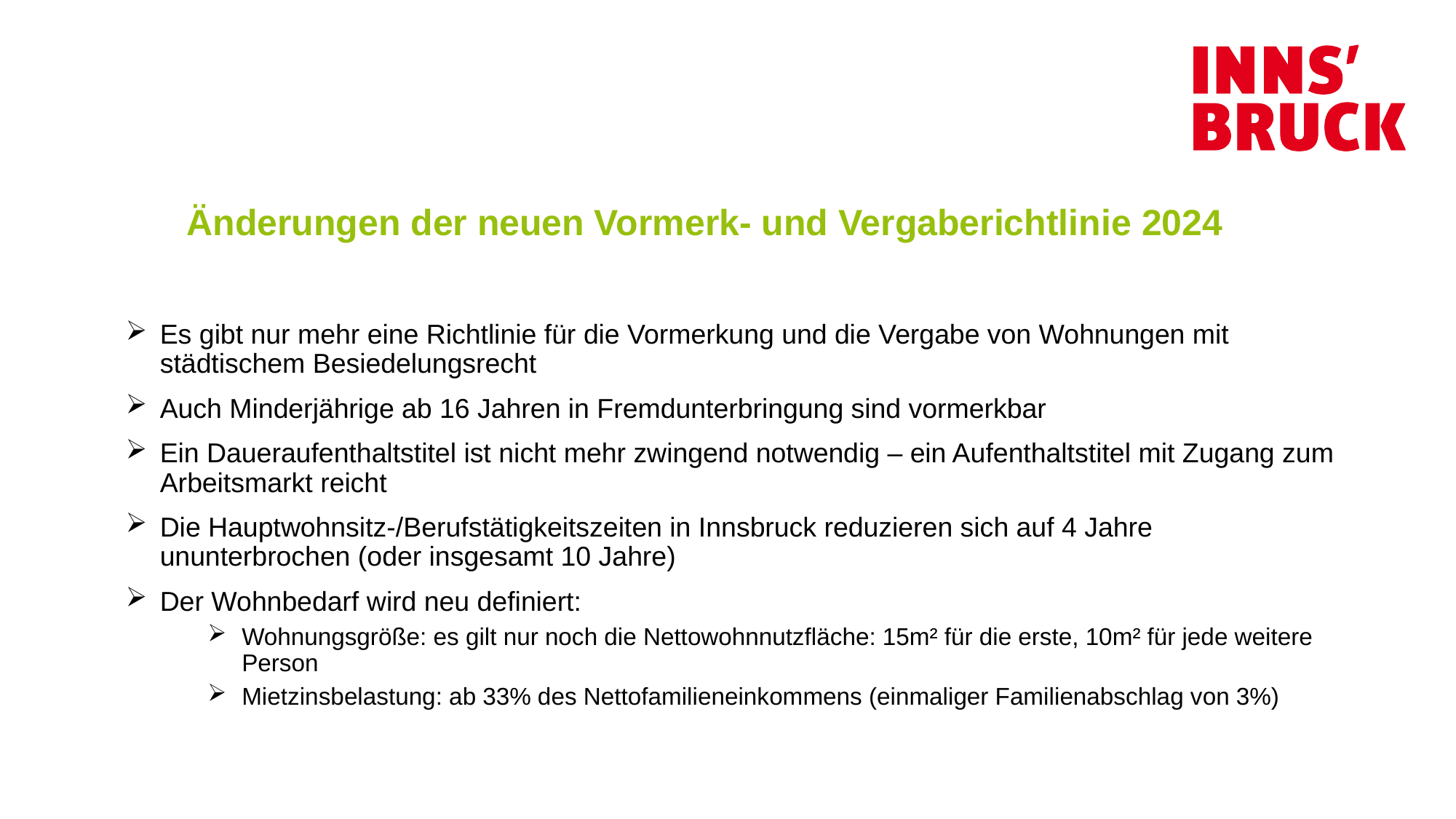

Änderungen der neuen Vormerk- und Vergaberichtlinie 2024

Es gibt nur mehr eine Richtlinie für die Vormerkung und die Vergabe von Wohnungen mit städtischem Besiedelungsrecht
Auch Minderjährige ab 16 Jahren in Fremdunterbringung sind vormerkbar
Ein Daueraufenthaltstitel ist nicht mehr zwingend notwendig – ein Aufenthaltstitel mit Zugang zum Arbeitsmarkt reicht
Die Hauptwohnsitz-/Berufstätigkeitszeiten in Innsbruck reduzieren sich auf 4 Jahre ununterbrochen (oder insgesamt 10 Jahre)
Der Wohnbedarf wird neu definiert:
Wohnungsgröße: es gilt nur noch die Nettowohnnutzfläche: 15m² für die erste, 10m² für jede weitere Person
Mietzinsbelastung: ab 33% des Nettofamilieneinkommens (einmaliger Familienabschlag von 3%)